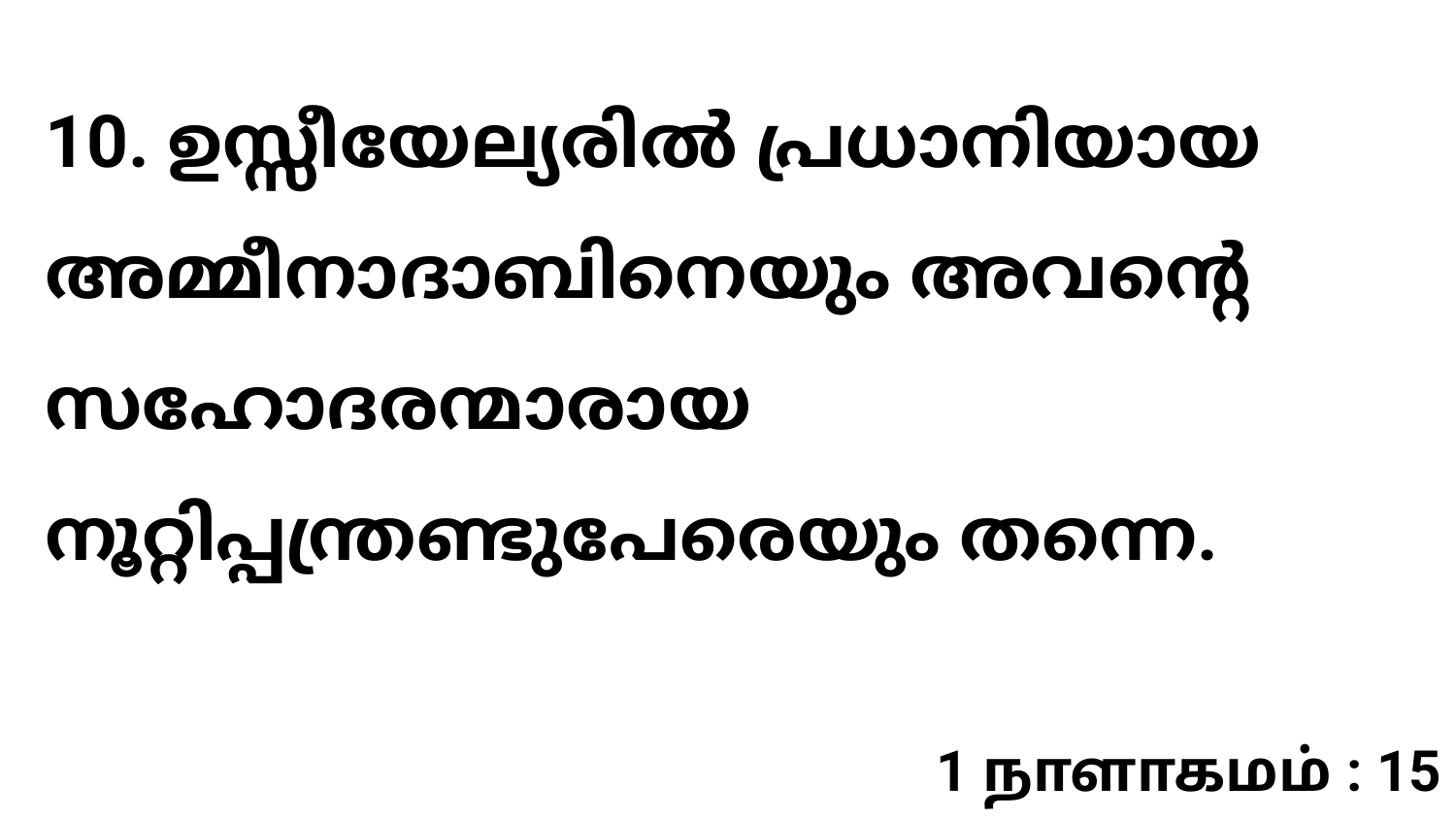

10. ഉസ്സീയേല്യരിൽ പ്രധാനിയായ അമ്മീനാദാബിനെയും അവന്റെ സഹോദരന്മാരായ നൂറ്റിപ്പന്ത്രണ്ടുപേരെയും തന്നെ.
1 நாளாகமம் : 15